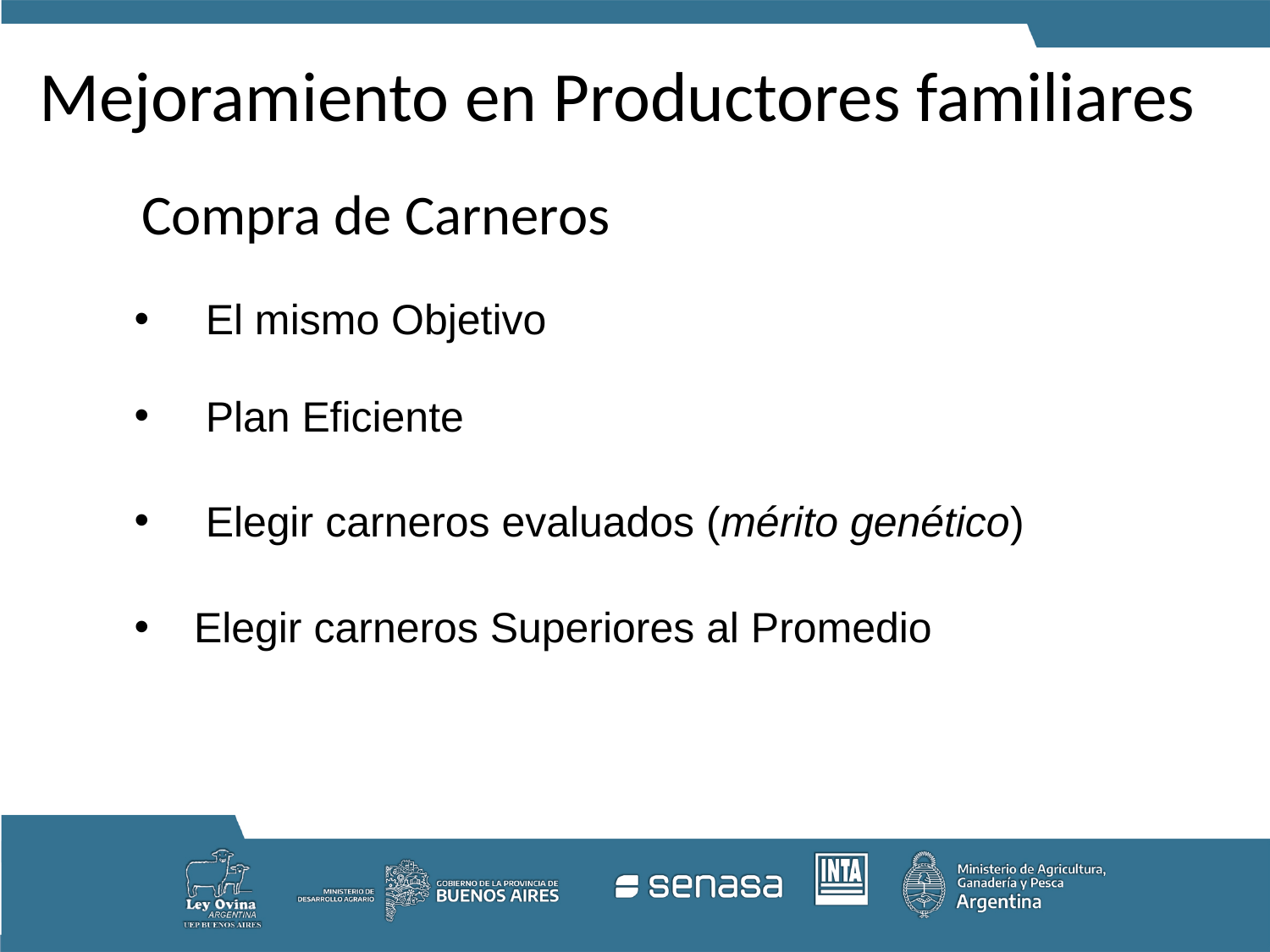

Mejoramiento en Productores familiares
 Compra de Carneros
  El mismo Objetivo
  Plan Eficiente
  Elegir carneros evaluados (mérito genético)
 Elegir carneros Superiores al Promedio